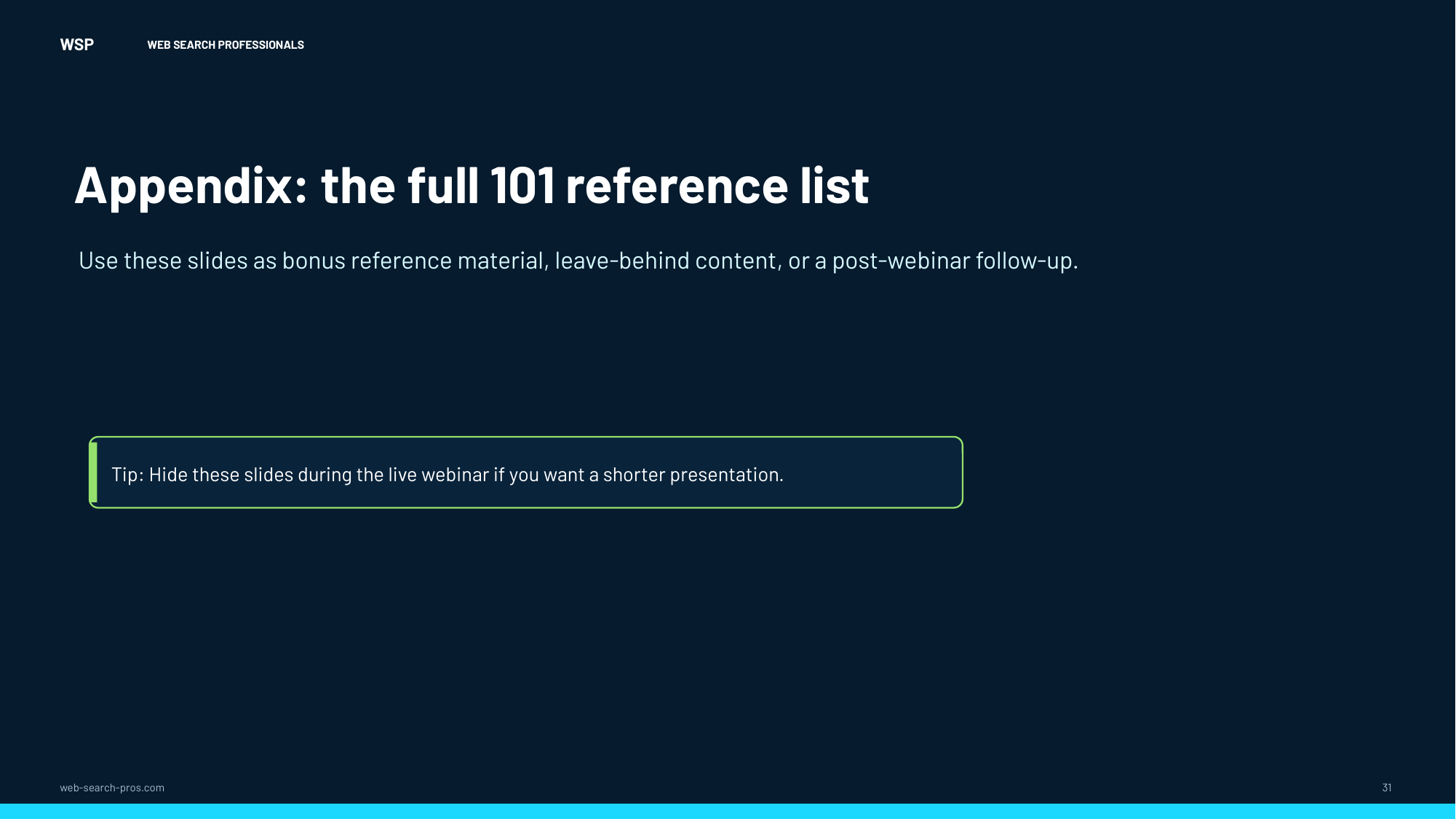

WSP
WEB SEARCH PROFESSIONALS
Appendix: the full 101 reference list
Use these slides as bonus reference material, leave-behind content, or a post-webinar follow-up.

Tip: Hide these slides during the live webinar if you want a shorter presentation.
web-search-pros.com
31